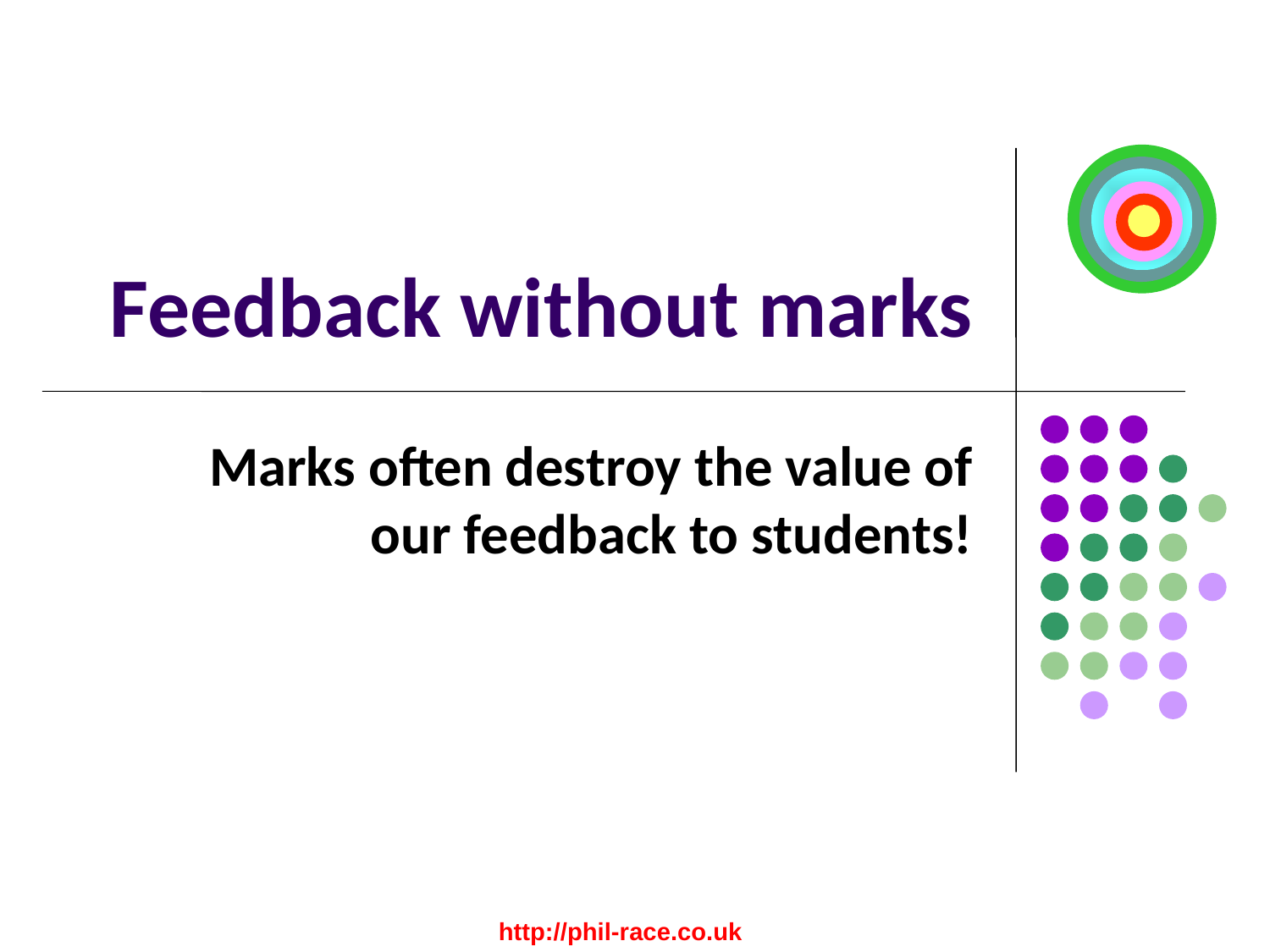

# Feedback without marks
Marks often destroy the value of our feedback to students!
Thursday, May 31, 2018
93